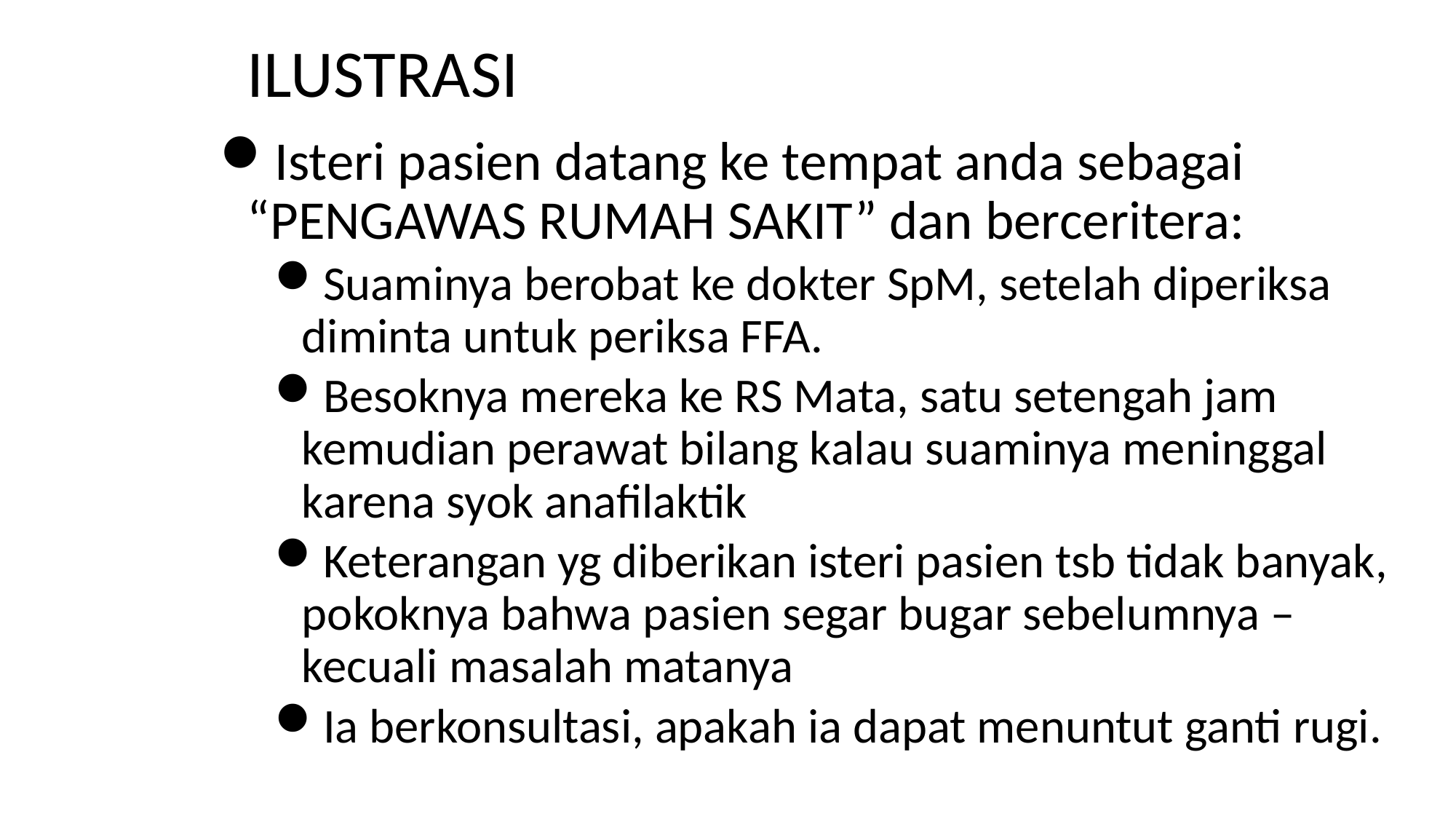

# ILUSTRASI
Isteri pasien datang ke tempat anda sebagai “PENGAWAS RUMAH SAKIT” dan berceritera:
Suaminya berobat ke dokter SpM, setelah diperiksa diminta untuk periksa FFA.
Besoknya mereka ke RS Mata, satu setengah jam kemudian perawat bilang kalau suaminya meninggal karena syok anafilaktik
Keterangan yg diberikan isteri pasien tsb tidak banyak, pokoknya bahwa pasien segar bugar sebelumnya – kecuali masalah matanya
Ia berkonsultasi, apakah ia dapat menuntut ganti rugi.